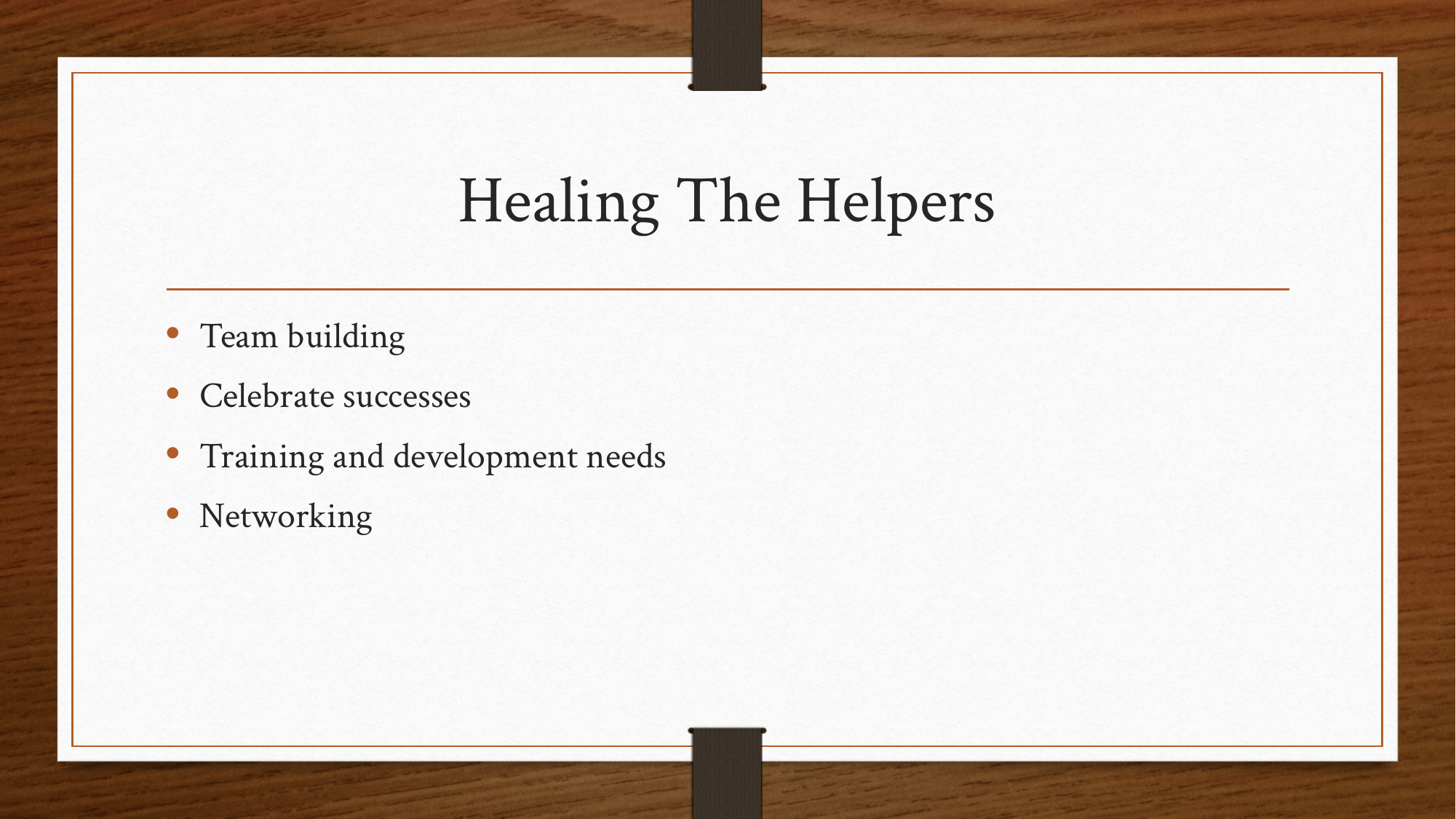

# Healing The Helpers
Team building
Celebrate successes
Training and development needs
Networking